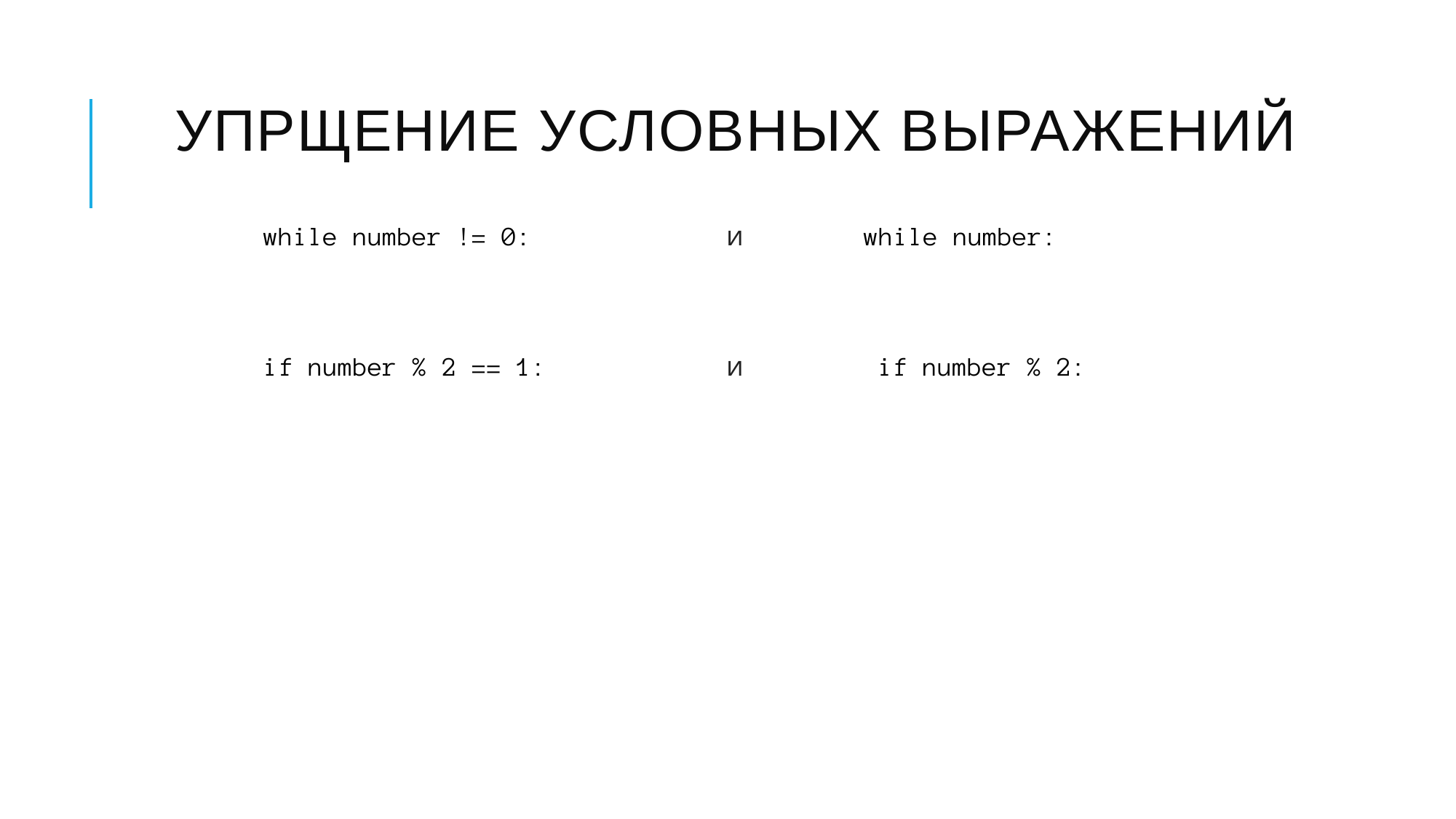

# Упрщение условных выражений
while number != 0:             и                 while number:
if number % 2 == 1:            и                   if number % 2: